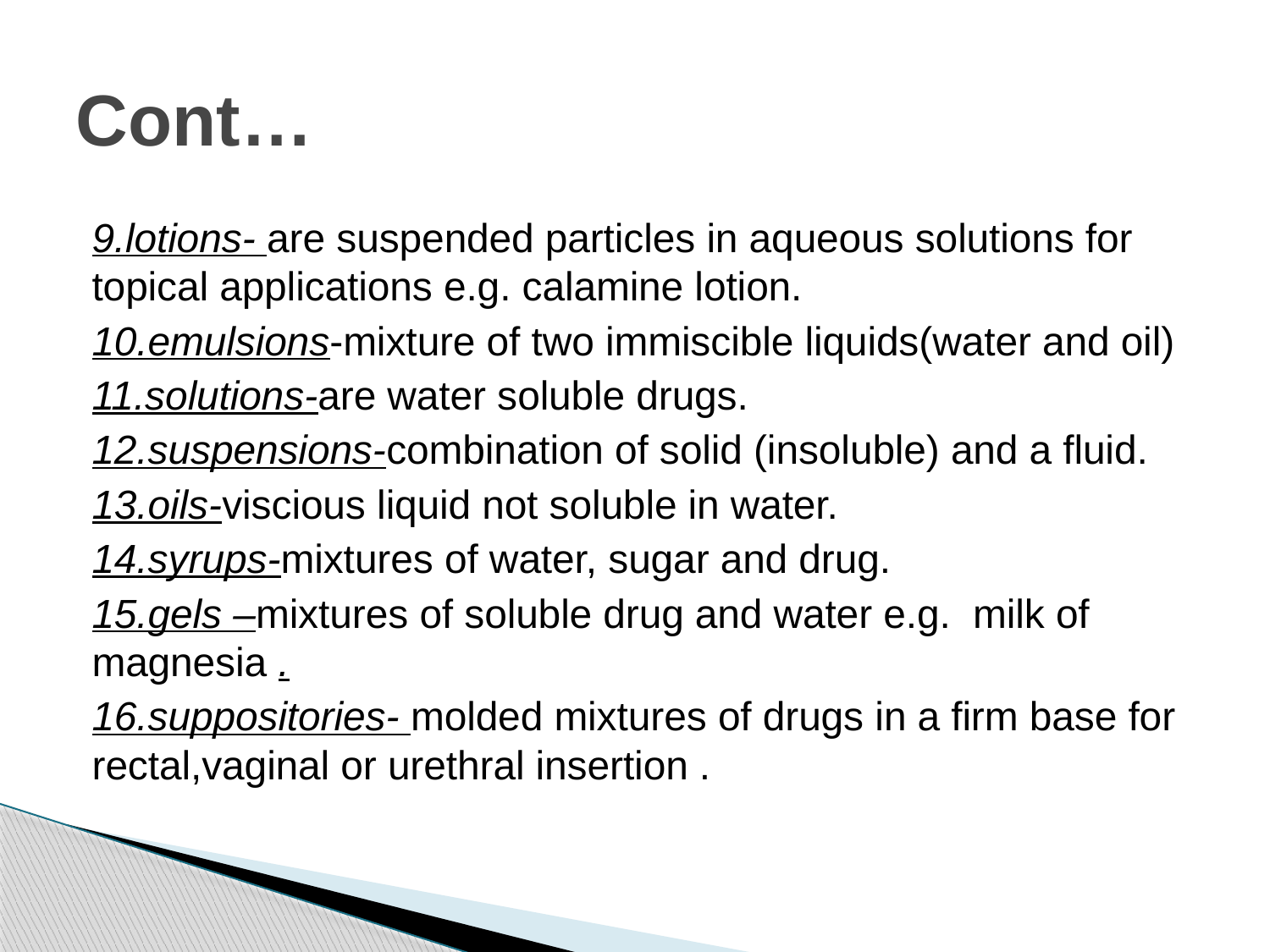

# Cont…
9.lotions- are suspended particles in aqueous solutions for topical applications e.g. calamine lotion.
10.emulsions-mixture of two immiscible liquids(water and oil)
11.solutions-are water soluble drugs.
12.suspensions-combination of solid (insoluble) and a fluid.
13.oils-viscious liquid not soluble in water.
14.syrups-mixtures of water, sugar and drug.
15.gels –mixtures of soluble drug and water e.g.  milk of magnesia .
16.suppositories- molded mixtures of drugs in a firm base for rectal,vaginal or urethral insertion .